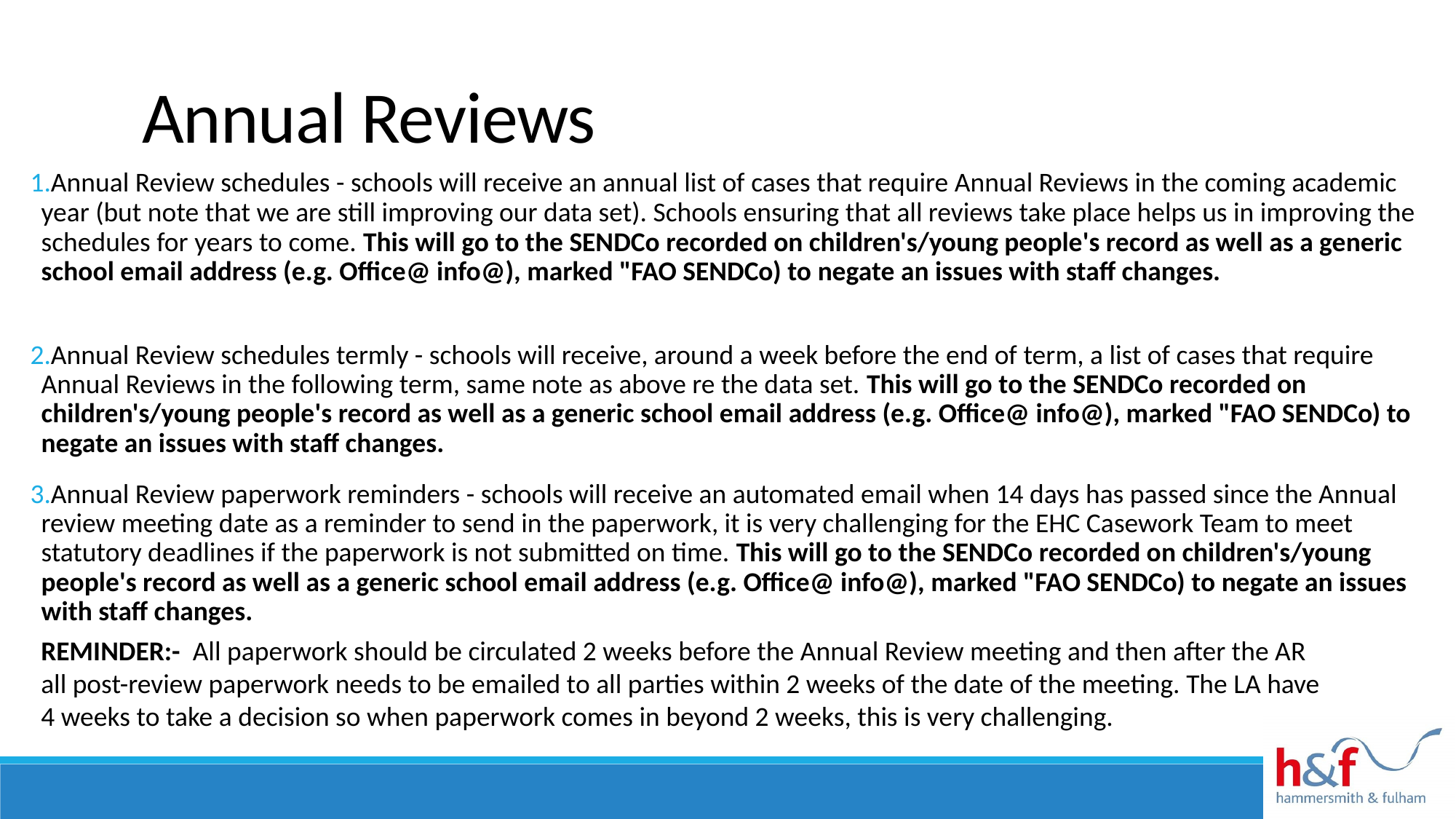

# Annual Reviews
Annual Review schedules - schools will receive an annual list of cases that require Annual Reviews in the coming academic year (but note that we are still improving our data set). Schools ensuring that all reviews take place helps us in improving the schedules for years to come. This will go to the SENDCo recorded on children's/young people's record as well as a generic school email address (e.g. Office@ info@), marked "FAO SENDCo) to negate an issues with staff changes.
Annual Review schedules termly - schools will receive, around a week before the end of term, a list of cases that require Annual Reviews in the following term, same note as above re the data set. This will go to the SENDCo recorded on children's/young people's record as well as a generic school email address (e.g. Office@ info@), marked "FAO SENDCo) to negate an issues with staff changes.
Annual Review paperwork reminders - schools will receive an automated email when 14 days has passed since the Annual review meeting date as a reminder to send in the paperwork, it is very challenging for the EHC Casework Team to meet statutory deadlines if the paperwork is not submitted on time. This will go to the SENDCo recorded on children's/young people's record as well as a generic school email address (e.g. Office@ info@), marked "FAO SENDCo) to negate an issues with staff changes.

REMINDER:-  All paperwork should be circulated 2 weeks before the Annual Review meeting and then after the AR all post-review paperwork needs to be emailed to all parties within 2 weeks of the date of the meeting. The LA have 4 weeks to take a decision so when paperwork comes in beyond 2 weeks, this is very challenging.